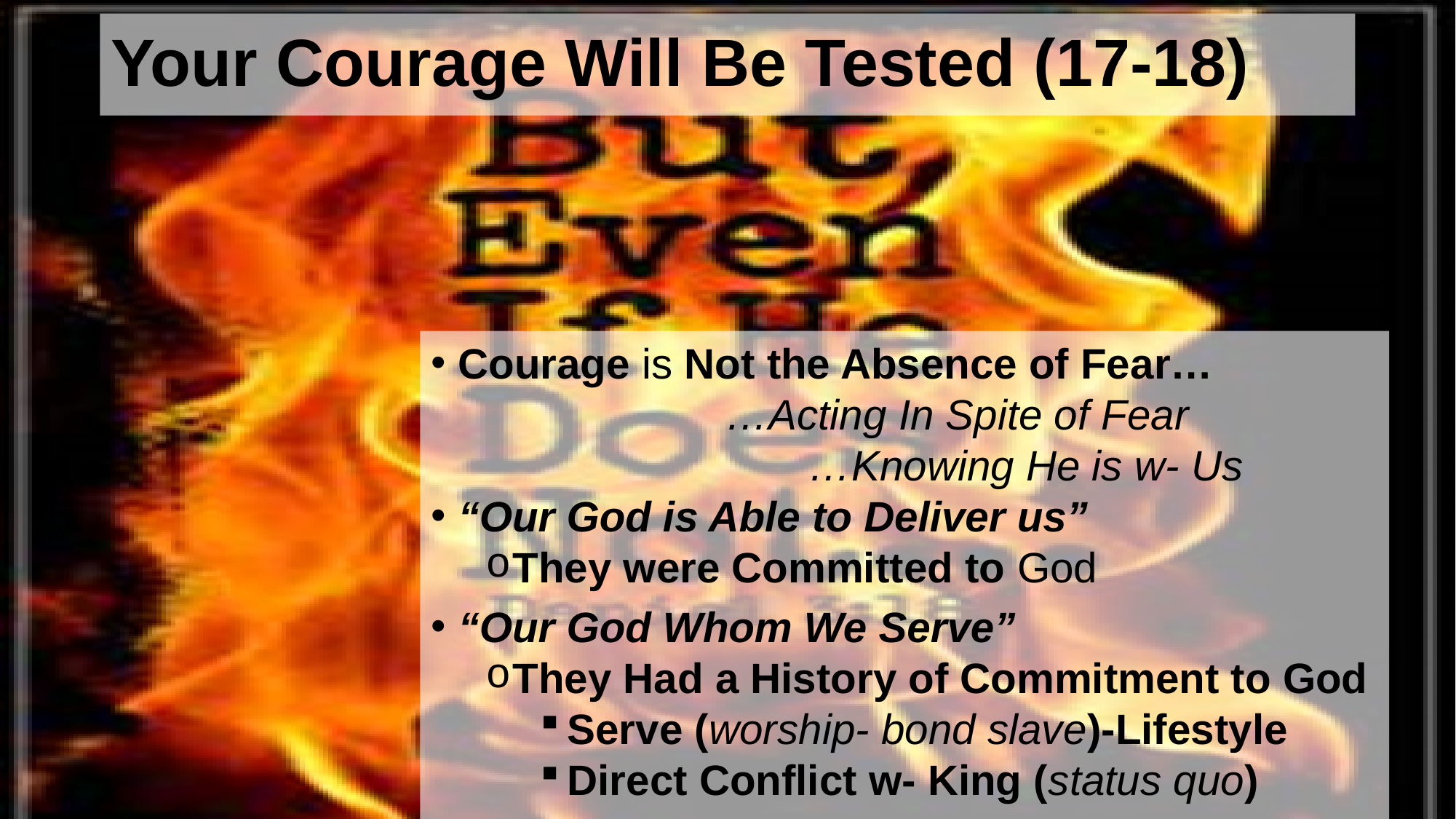

# Your Courage Will Be Tested (17-18)
Courage is Not the Absence of Fear…
                         …Acting In Spite of Fear
                                …Knowing He is w- Us
“Our God is Able to Deliver us”
They were Committed to God
“Our God Whom We Serve”
They Had a History of Commitment to God
Serve (worship- bond slave)-Lifestyle
Direct Conflict w- King (status quo)